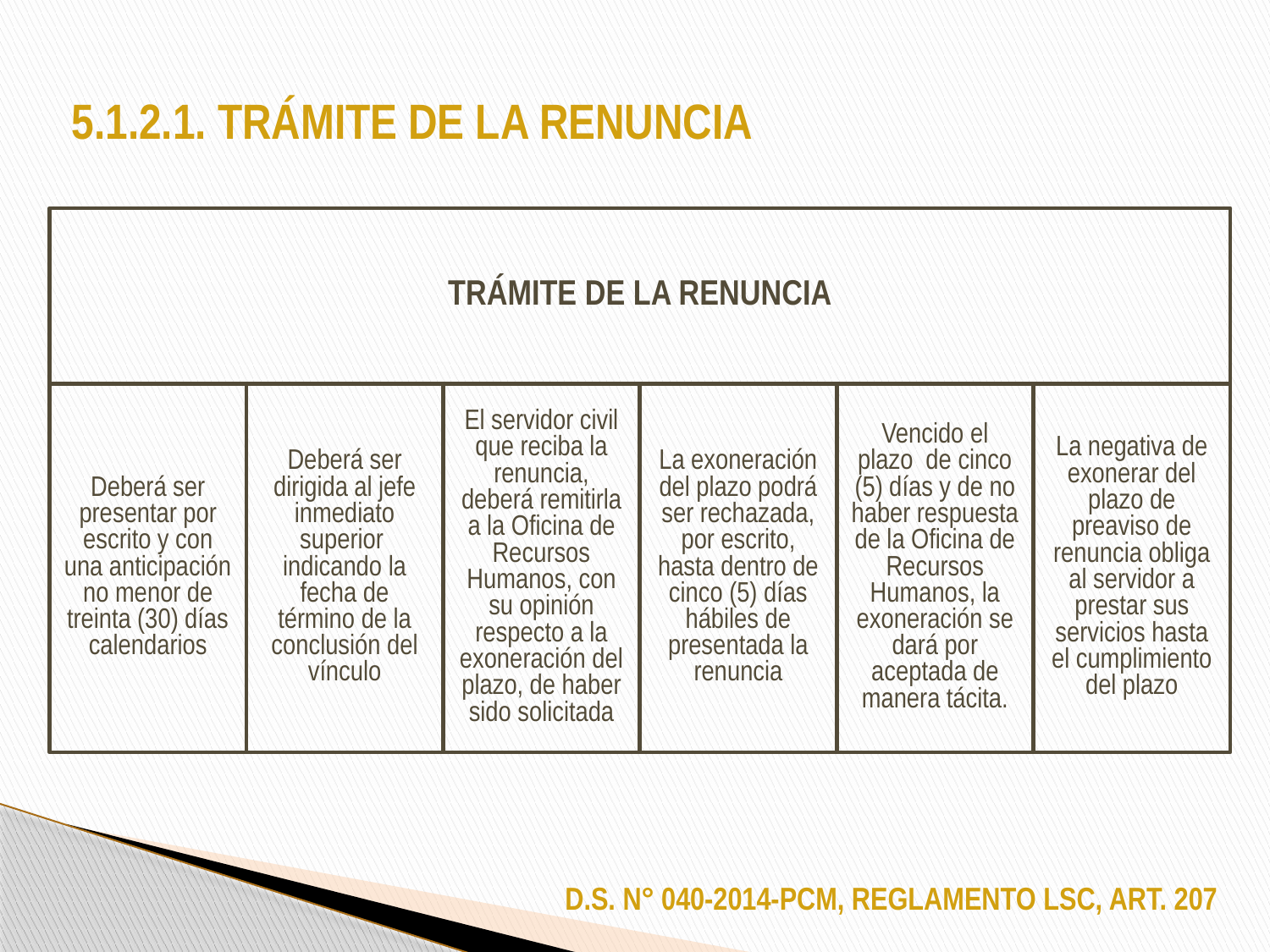

# 5.1.2.1. TRÁMITE DE LA RENUNCIA
TRÁMITE DE LA RENUNCIA
Deberá ser presentar por escrito y con una anticipación no menor de treinta (30) días calendarios
Deberá ser dirigida al jefe inmediato superior  indicando la fecha de término de la conclusión del vínculo
El servidor civil que reciba la renuncia, deberá remitirla a la Oficina de Recursos Humanos, con su opinión respecto a la exoneración del plazo, de haber sido solicitada
La negativa de exonerar del plazo de preaviso de renuncia obliga al servidor a prestar sus servicios hasta el cumplimiento del plazo
La exoneración del plazo podrá ser rechazada, por escrito, hasta dentro de cinco (5) días hábiles de presentada la renuncia
Vencido el plazo  de cinco (5) días y de no haber respuesta de la Oficina de Recursos Humanos, la exoneración se dará por aceptada de manera tácita.
D.S. N° 040-2014-PCM, REGLAMENTO LSC, ART. 207